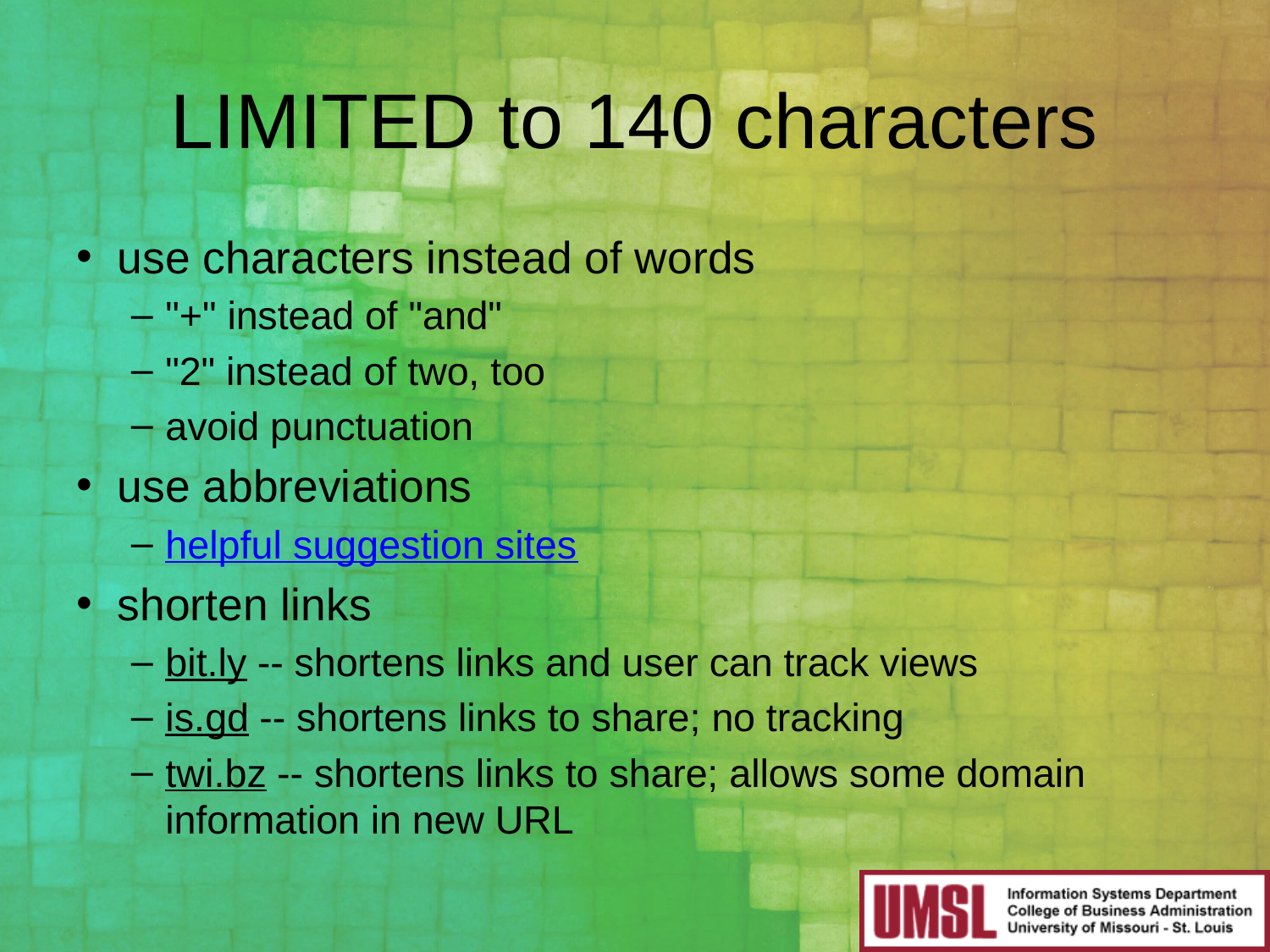

# LIMITED to 140 characters
use characters instead of words
"+" instead of "and"
"2" instead of two, too
avoid punctuation
use abbreviations
helpful suggestion sites
shorten links
bit.ly -- shortens links and user can track views
is.gd -- shortens links to share; no tracking
twi.bz -- shortens links to share; allows some domain information in new URL